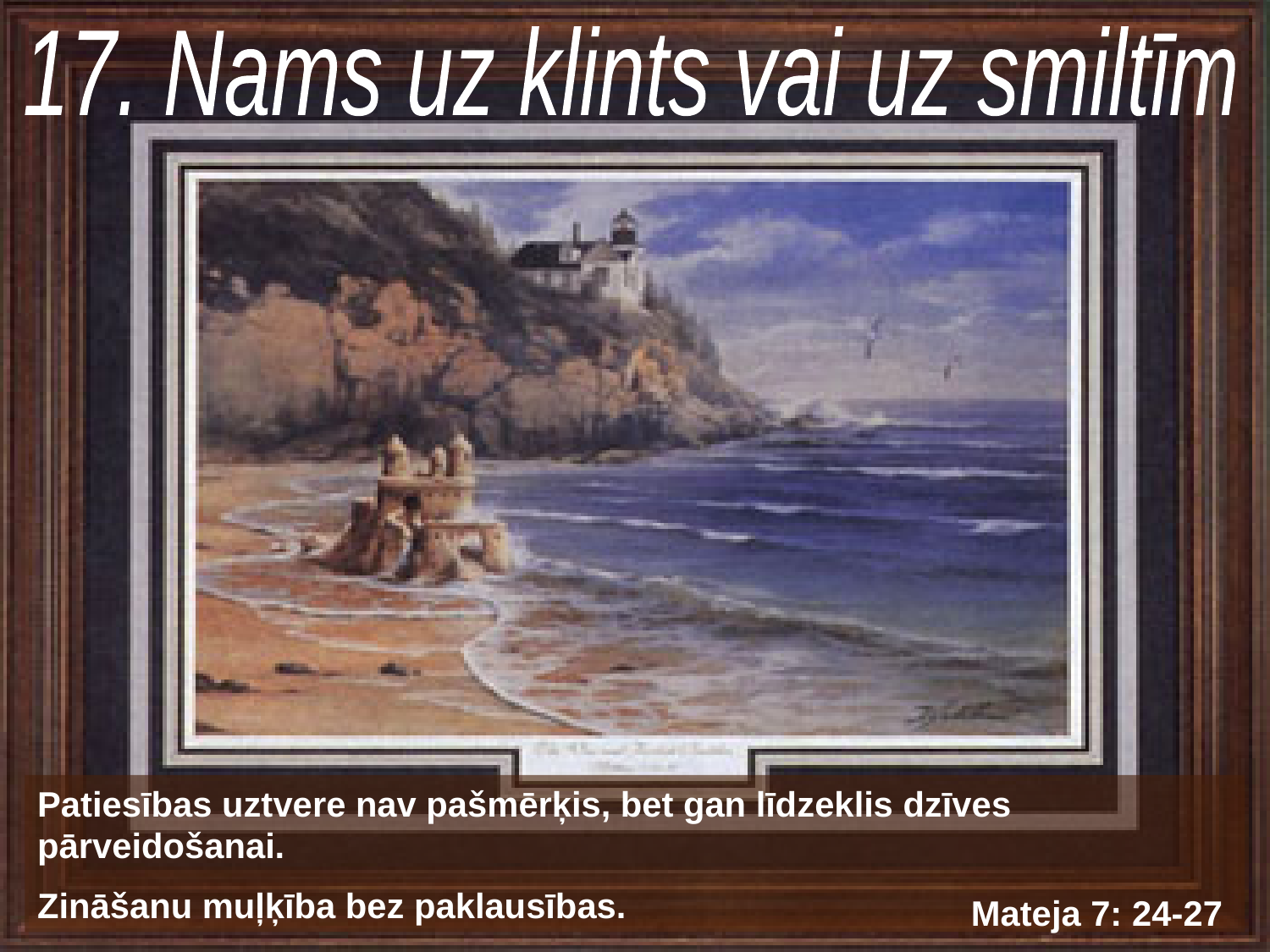

17. Nams uz klints vai uz smiltīm
Patiesības uztvere nav pašmērķis, bet gan līdzeklis dzīves pārveidošanai.
Zināšanu muļķība bez paklausības.
Mateja 7: 24-27